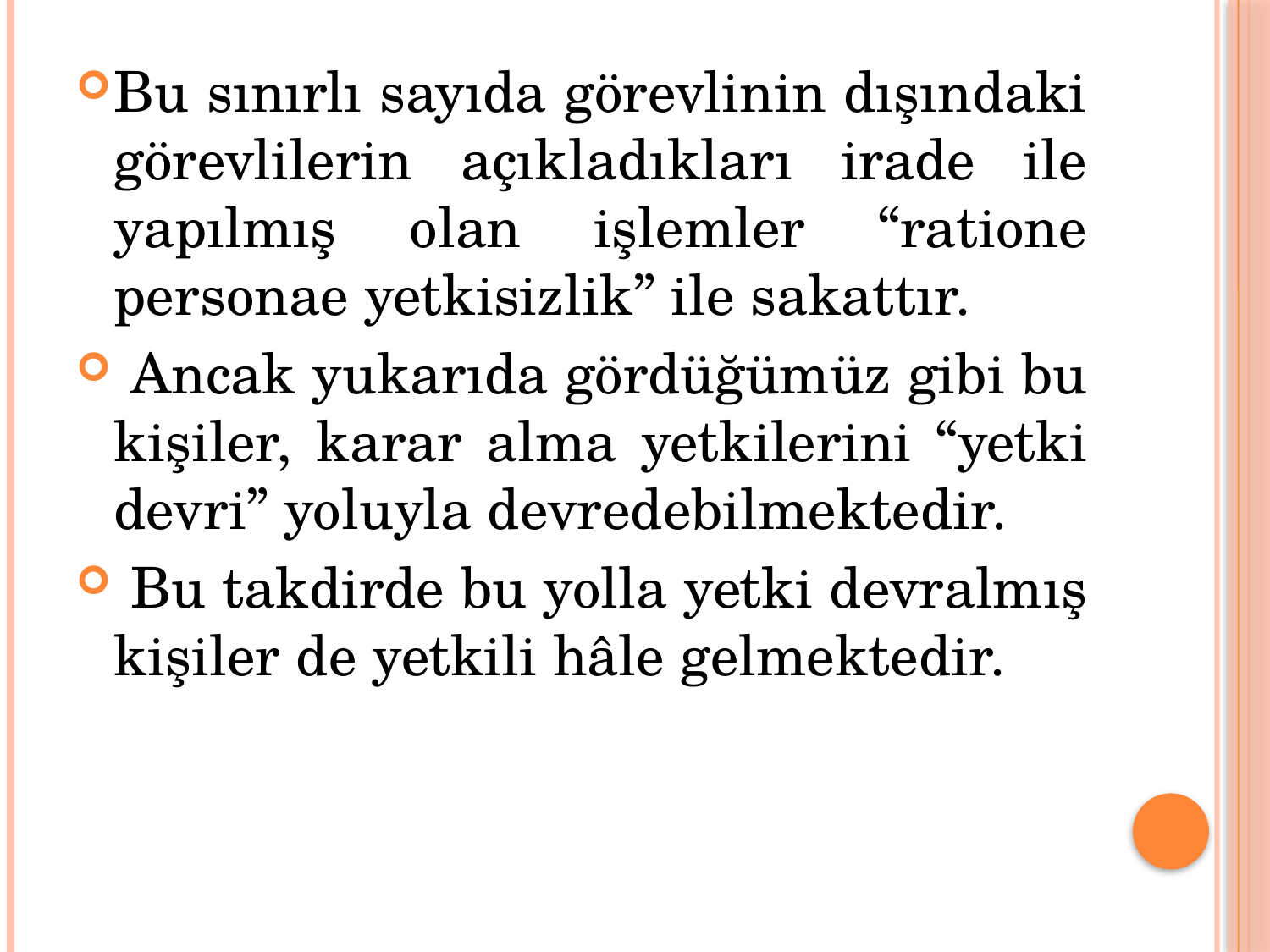

Bu sınırlı sayıda görevlinin dışındaki görevlilerin açıkladıkları irade ile yapılmış olan işlemler “ratione personae yetkisizlik” ile sakattır.
 Ancak yukarıda gördüğümüz gibi bu kişiler, karar alma yetkilerini “yetki devri” yoluyla devredebilmektedir.
 Bu takdirde bu yolla yetki devralmış kişiler de yetkili hâle gelmektedir.